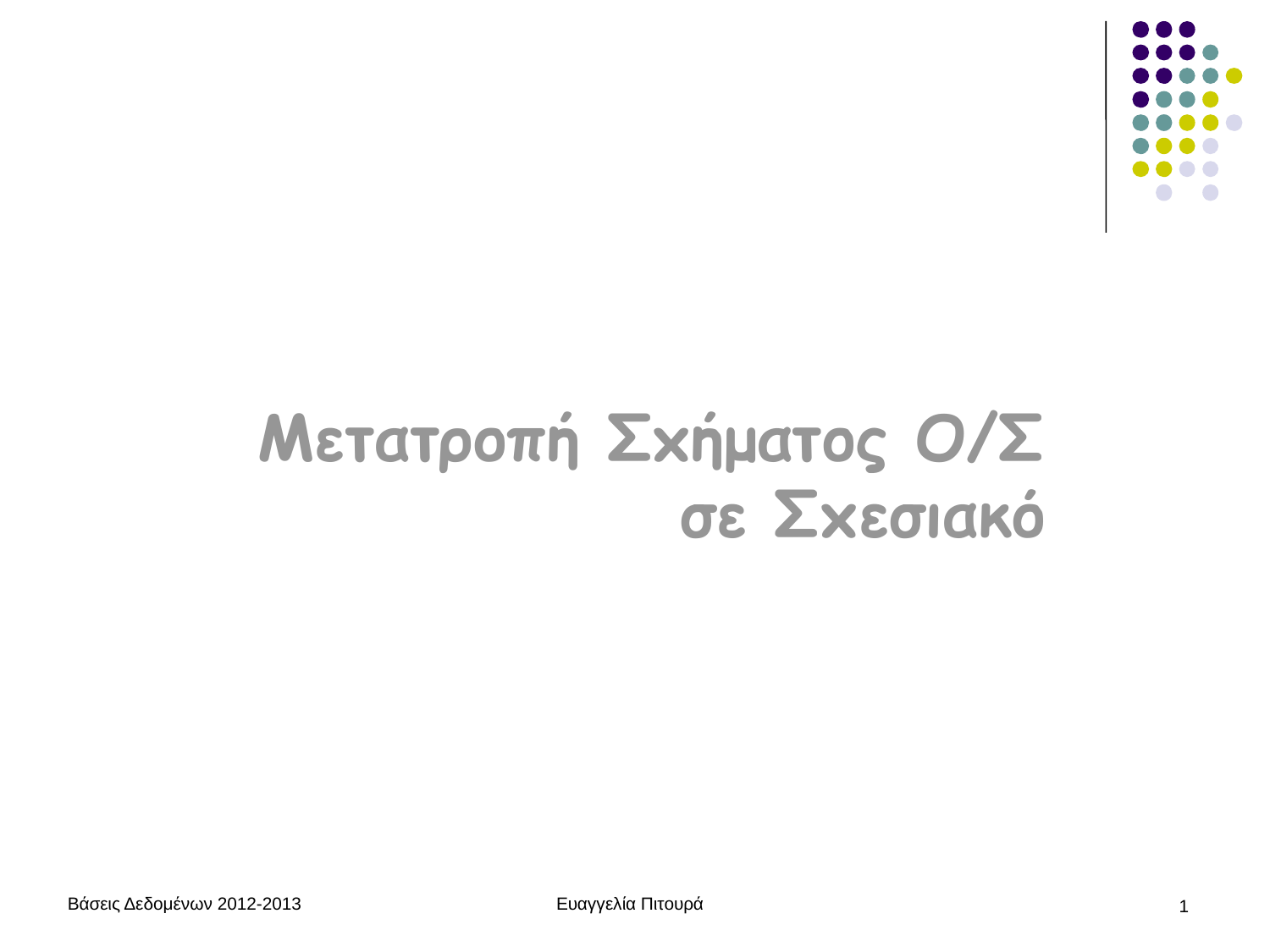

Μετατροπή Σχήματος Ο/Σ σε Σχεσιακό
Βάσεις Δεδομένων 2012-2013
Ευαγγελία Πιτουρά
1